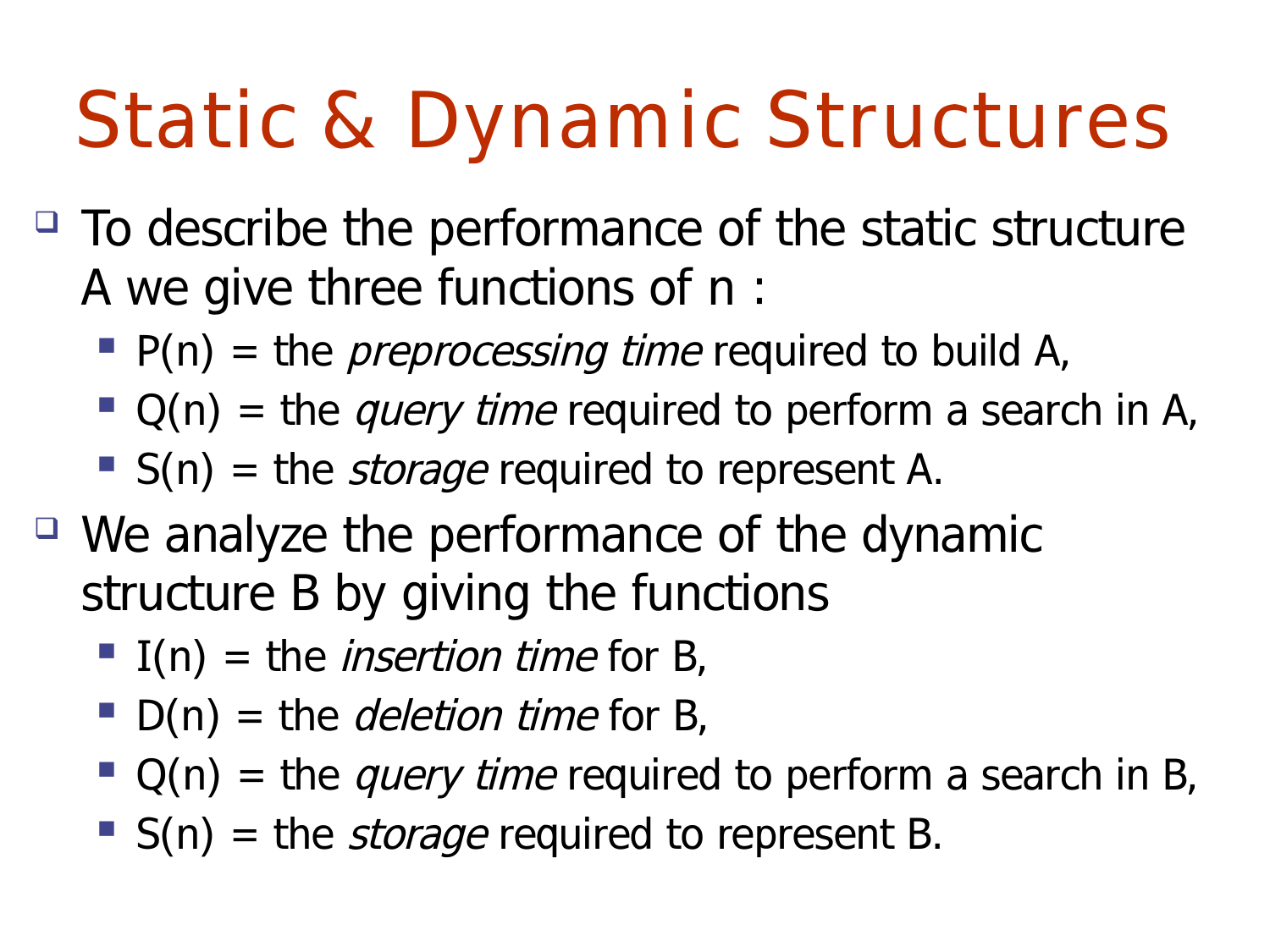

# Static & Dynamic Structures
To describe the performance of the static structure A we give three functions of n :
P(n) = the preprocessing time required to build A,
Q(n) = the query time required to perform a search in A,
S(n) = the storage required to represent A.
We analyze the performance of the dynamic structure B by giving the functions
I(n) = the insertion time for B,
D(n) = the deletion time for B,
Q(n) = the query time required to perform a search in B,
S(n) = the storage required to represent B.